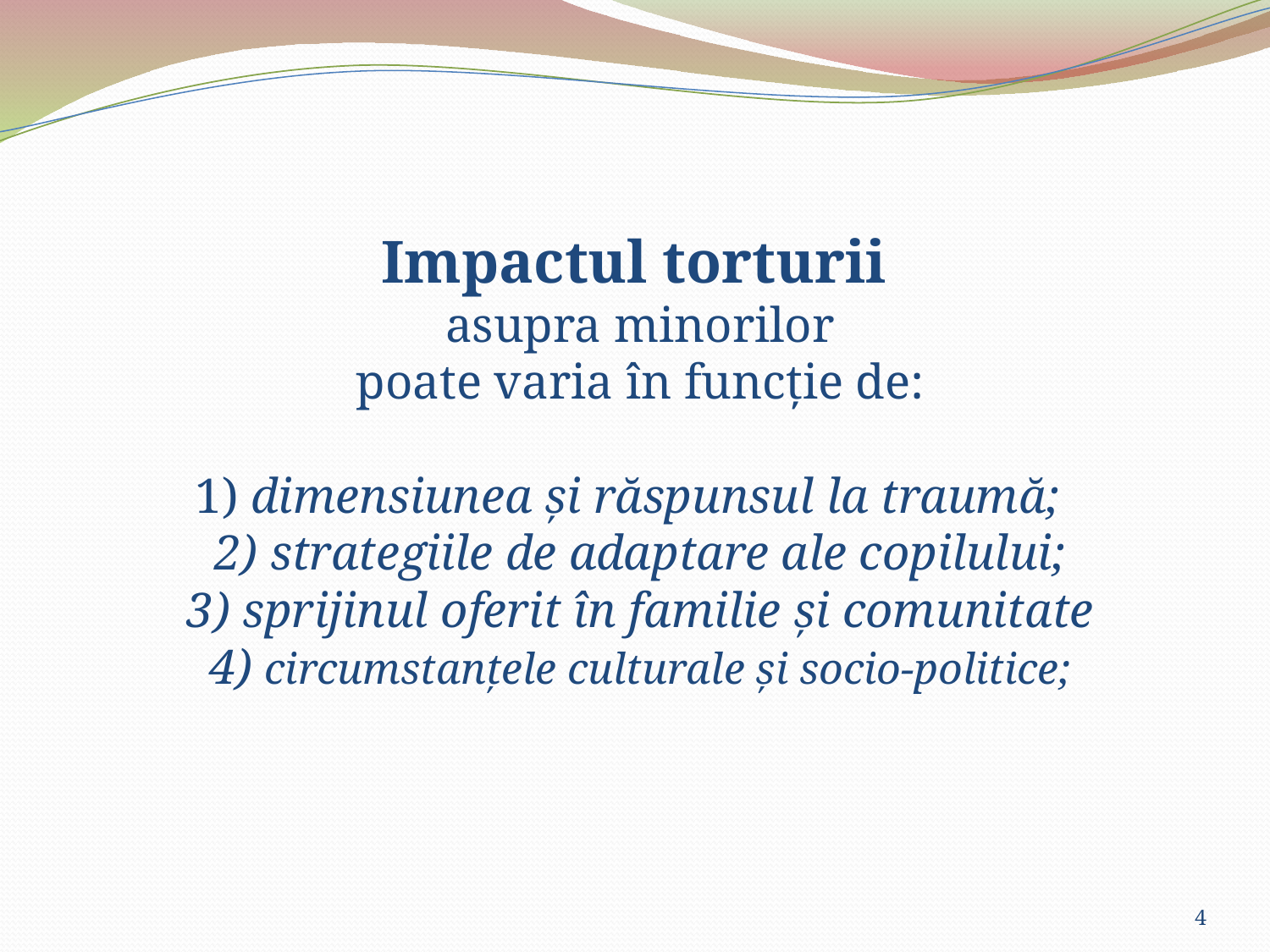

# Impactul torturii asupra minorilor poate varia în funcție de: 1) dimensiunea și răspunsul la traumă; 2) strategiile de adaptare ale copilului; 3) sprijinul oferit în familie și comunitate 4) circumstanțele culturale și socio-politice;

4